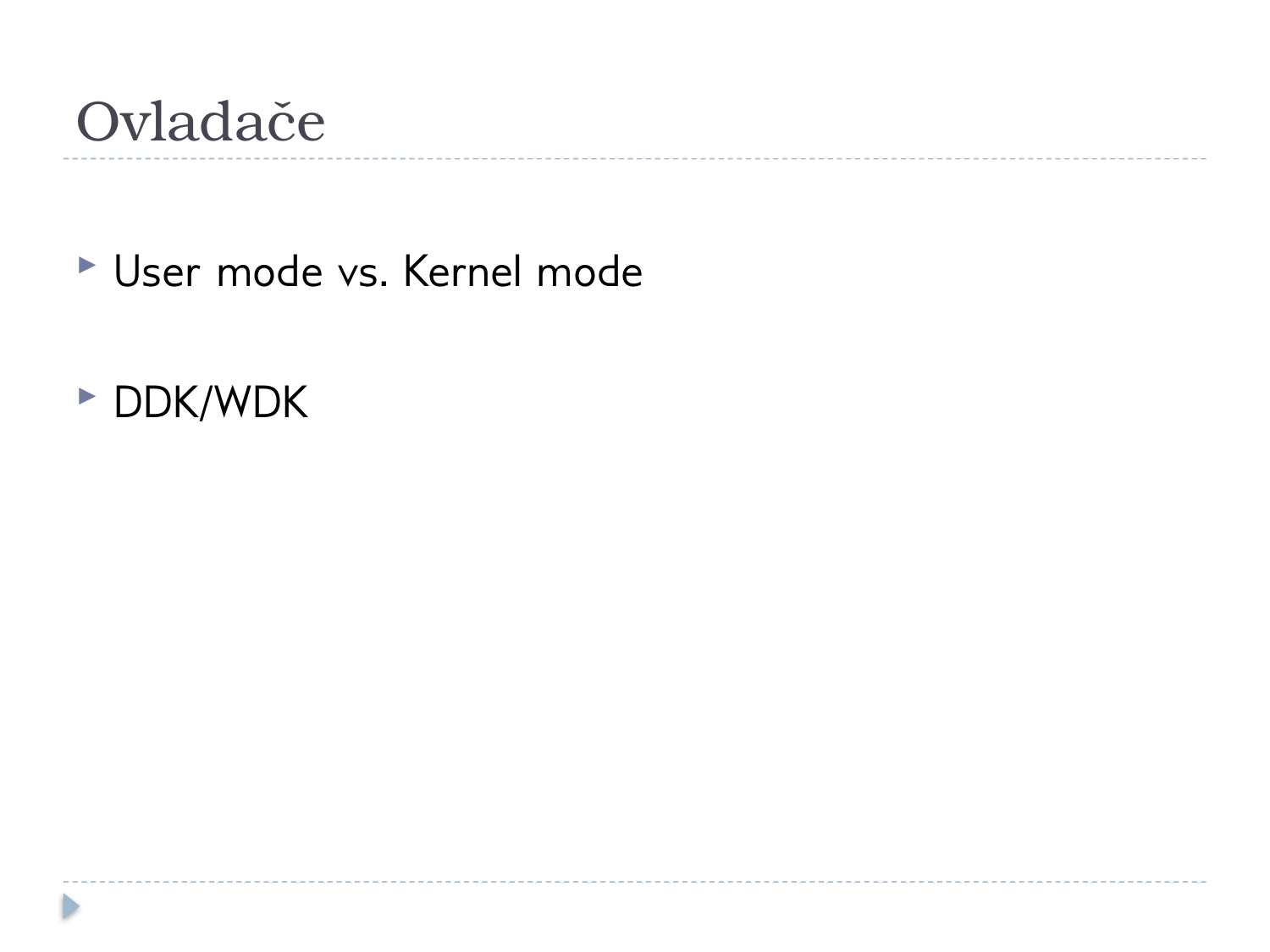

# Ovladače

User mode vs. Kernel mode

DDK/WDK